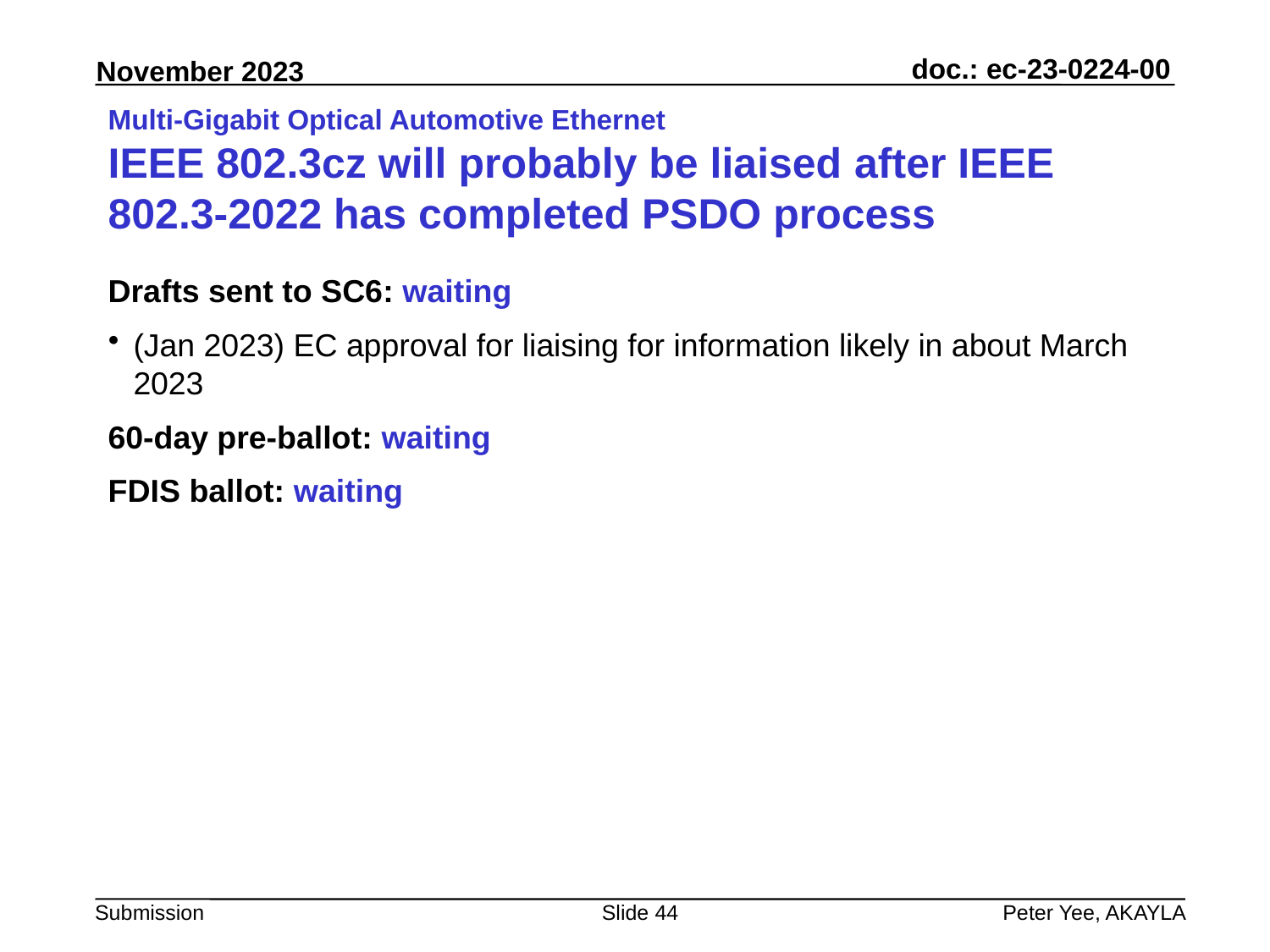

# Multi-Gigabit Optical Automotive Ethernet IEEE 802.3cz will probably be liaised after IEEE 802.3-2022 has completed PSDO process
Drafts sent to SC6: waiting
(Jan 2023) EC approval for liaising for information likely in about March 2023
60-day pre-ballot: waiting
FDIS ballot: waiting
Slide 44
Peter Yee, AKAYLA